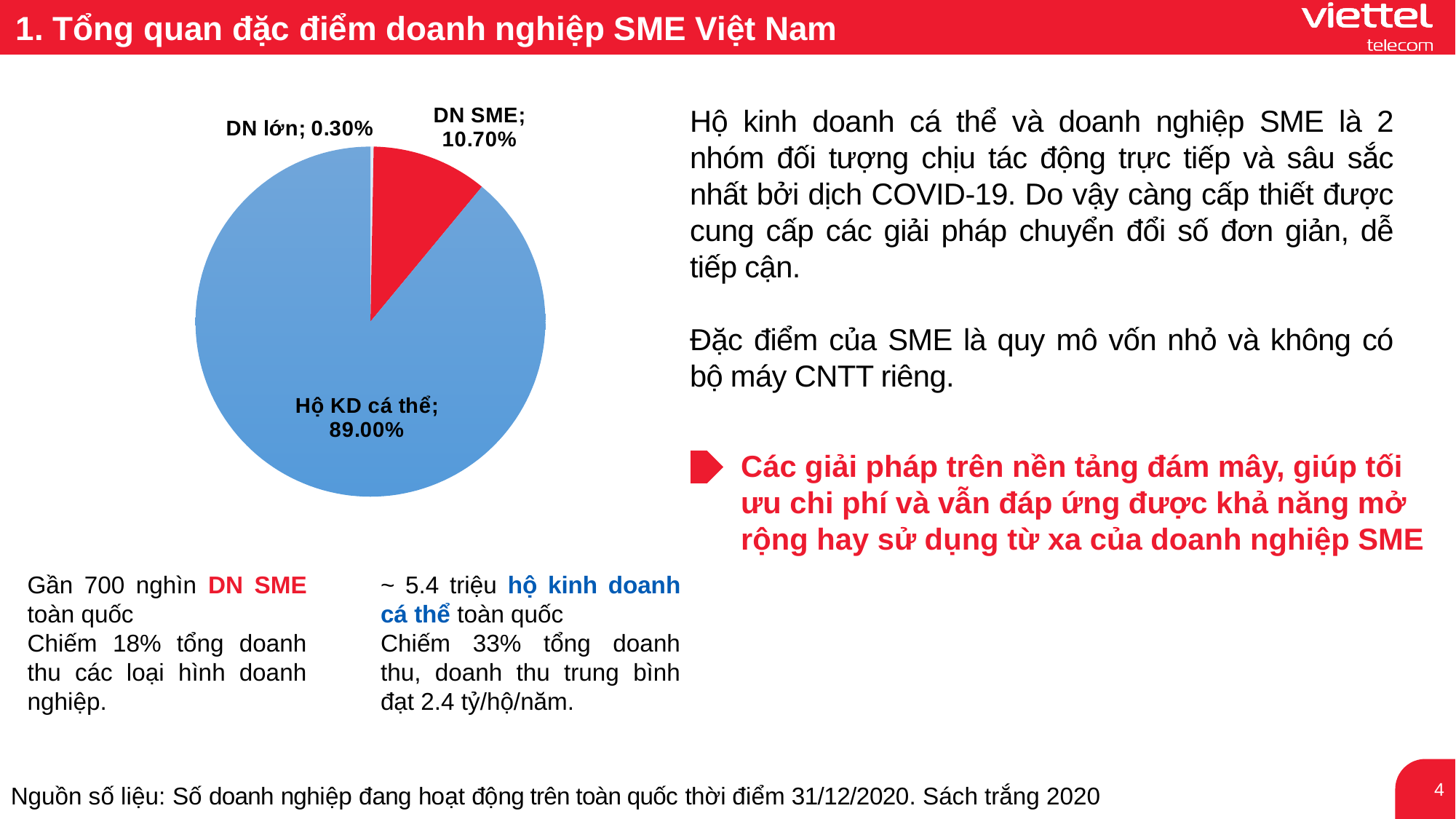

1. Tổng quan đặc điểm doanh nghiệp SME Việt Nam

### Chart

| Category | Số lượng DN |
|---|---|
| DN lớn | 0.003 |
| DN SME | 0.107 |
| Hộ KD cá thể | 0.89 |
Hộ kinh doanh cá thể và doanh nghiệp SME là 2 nhóm đối tượng chịu tác động trực tiếp và sâu sắc nhất bởi dịch COVID-19. Do vậy càng cấp thiết được cung cấp các giải pháp chuyển đổi số đơn giản, dễ tiếp cận.

Đặc điểm của SME là quy mô vốn nhỏ và không có bộ máy CNTT riêng.
Các giải pháp trên nền tảng đám mây, giúp tối ưu chi phí và vẫn đáp ứng được khả năng mở rộng hay sử dụng từ xa của doanh nghiệp SME

Gần 700 nghìn DN SME toàn quốc
Chiếm 18% tổng doanh thu các loại hình doanh nghiệp.
~ 5.4 triệu hộ kinh doanh cá thể toàn quốc
Chiếm 33% tổng doanh thu, doanh thu trung bình đạt 2.4 tỷ/hộ/năm.
Nguồn số liệu: Số doanh nghiệp đang hoạt động trên toàn quốc thời điểm 31/12/2020. Sách trắng 2020